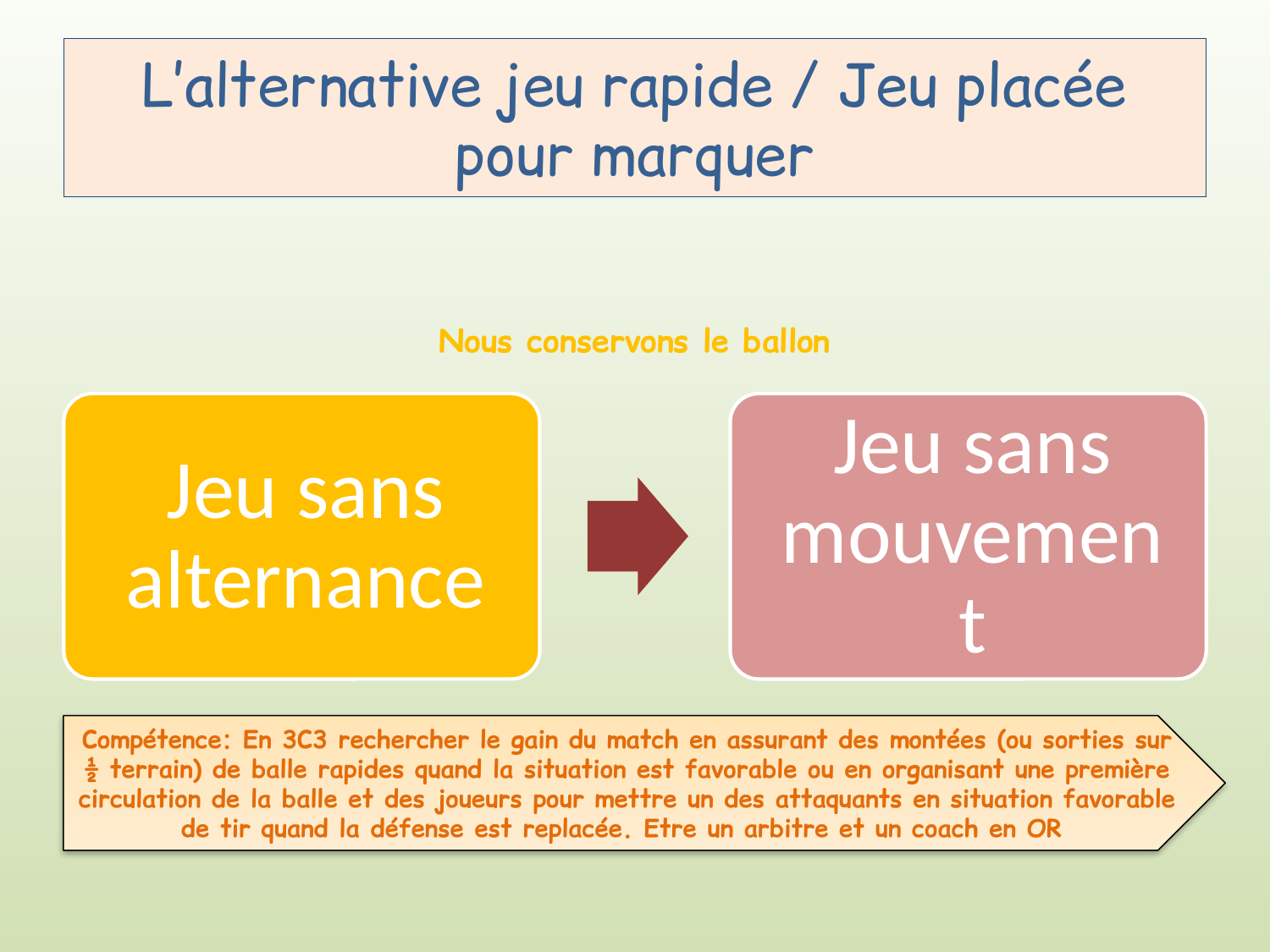

# L’alternative jeu rapide / Jeu placée pour marquer
Jeu sans alternance

Jeu sans mouvement
Nous conservons le ballon
Compétence: En 3C3 rechercher le gain du match en assurant des montées (ou sorties sur ½ terrain) de balle rapides quand la situation est favorable ou en organisant une première circulation de la balle et des joueurs pour mettre un des attaquants en situation favorable de tir quand la défense est replacée. Etre un arbitre et un coach en OR